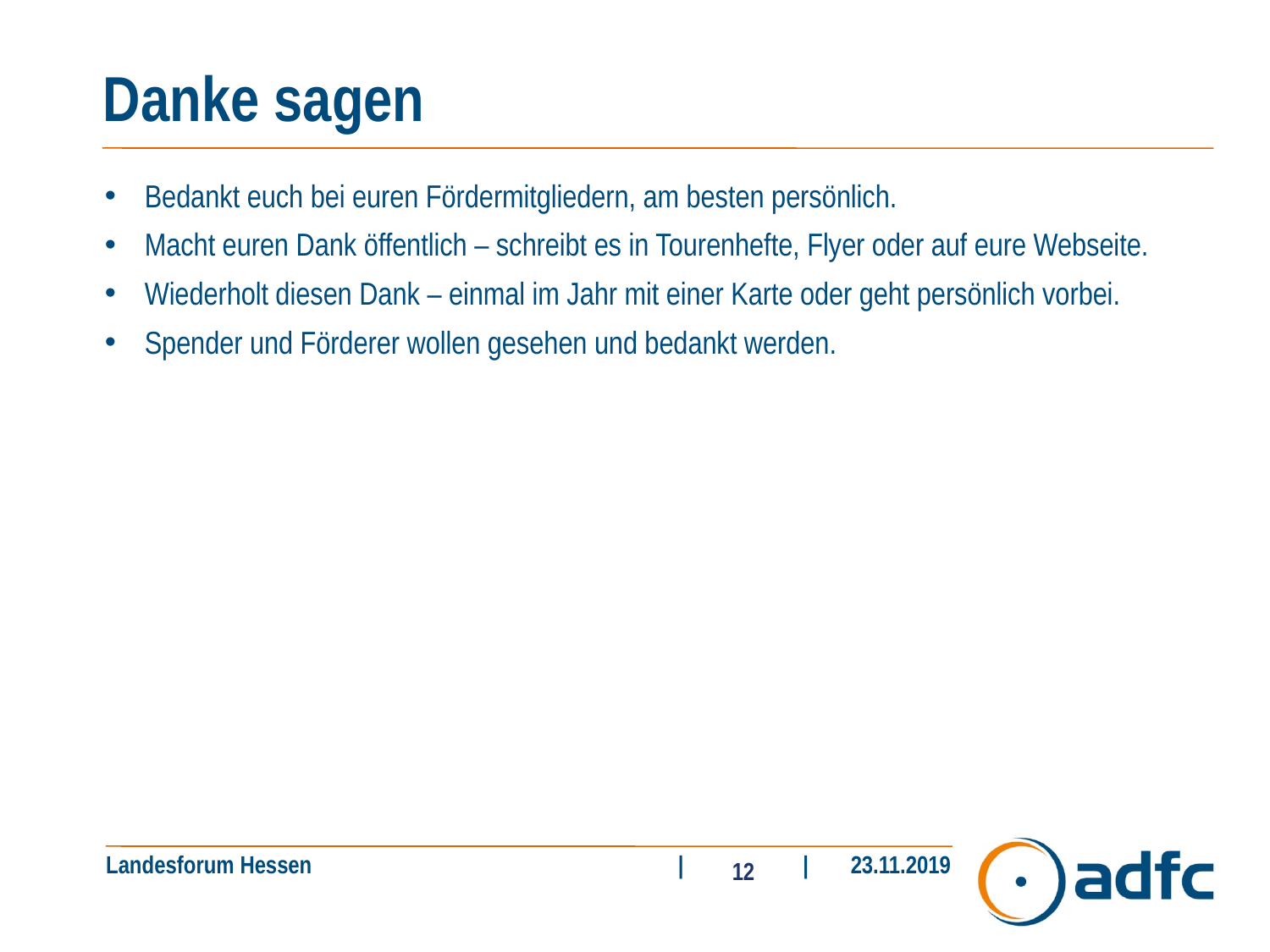

# Danke sagen
Bedankt euch bei euren Fördermitgliedern, am besten persönlich.
Macht euren Dank öffentlich – schreibt es in Tourenhefte, Flyer oder auf eure Webseite.
Wiederholt diesen Dank – einmal im Jahr mit einer Karte oder geht persönlich vorbei.
Spender und Förderer wollen gesehen und bedankt werden.